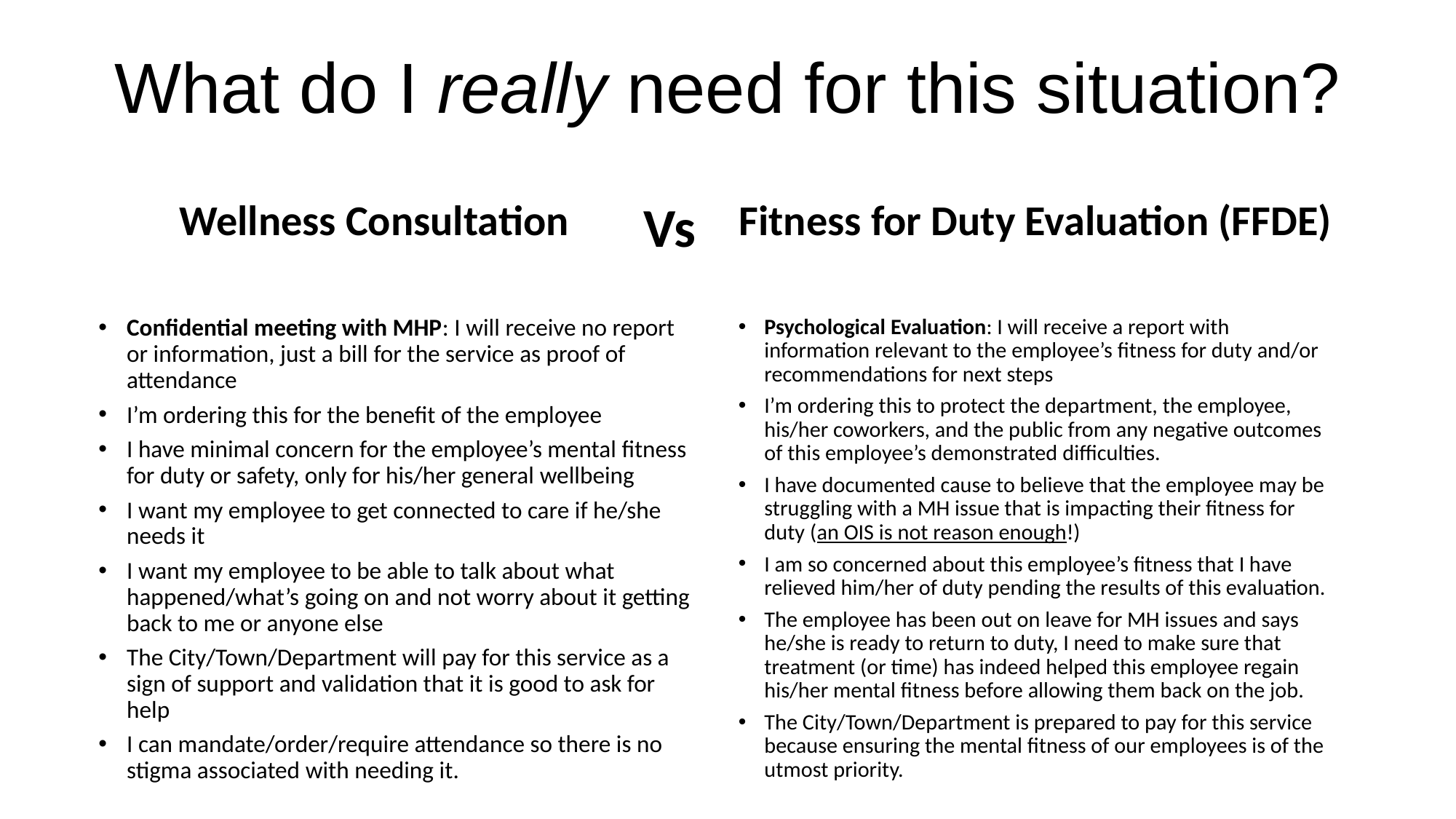

# What do I really need for this situation?
Wellness Consultation
 Fitness for Duty Evaluation (FFDE)
Vs
Confidential meeting with MHP: I will receive no report or information, just a bill for the service as proof of attendance
I’m ordering this for the benefit of the employee
I have minimal concern for the employee’s mental fitness for duty or safety, only for his/her general wellbeing
I want my employee to get connected to care if he/she needs it
I want my employee to be able to talk about what happened/what’s going on and not worry about it getting back to me or anyone else
The City/Town/Department will pay for this service as a sign of support and validation that it is good to ask for help
I can mandate/order/require attendance so there is no stigma associated with needing it.
Psychological Evaluation: I will receive a report with information relevant to the employee’s fitness for duty and/or recommendations for next steps
I’m ordering this to protect the department, the employee, his/her coworkers, and the public from any negative outcomes of this employee’s demonstrated difficulties.
I have documented cause to believe that the employee may be struggling with a MH issue that is impacting their fitness for duty (an OIS is not reason enough!)
I am so concerned about this employee’s fitness that I have relieved him/her of duty pending the results of this evaluation.
The employee has been out on leave for MH issues and says he/she is ready to return to duty, I need to make sure that treatment (or time) has indeed helped this employee regain his/her mental fitness before allowing them back on the job.
The City/Town/Department is prepared to pay for this service because ensuring the mental fitness of our employees is of the utmost priority.